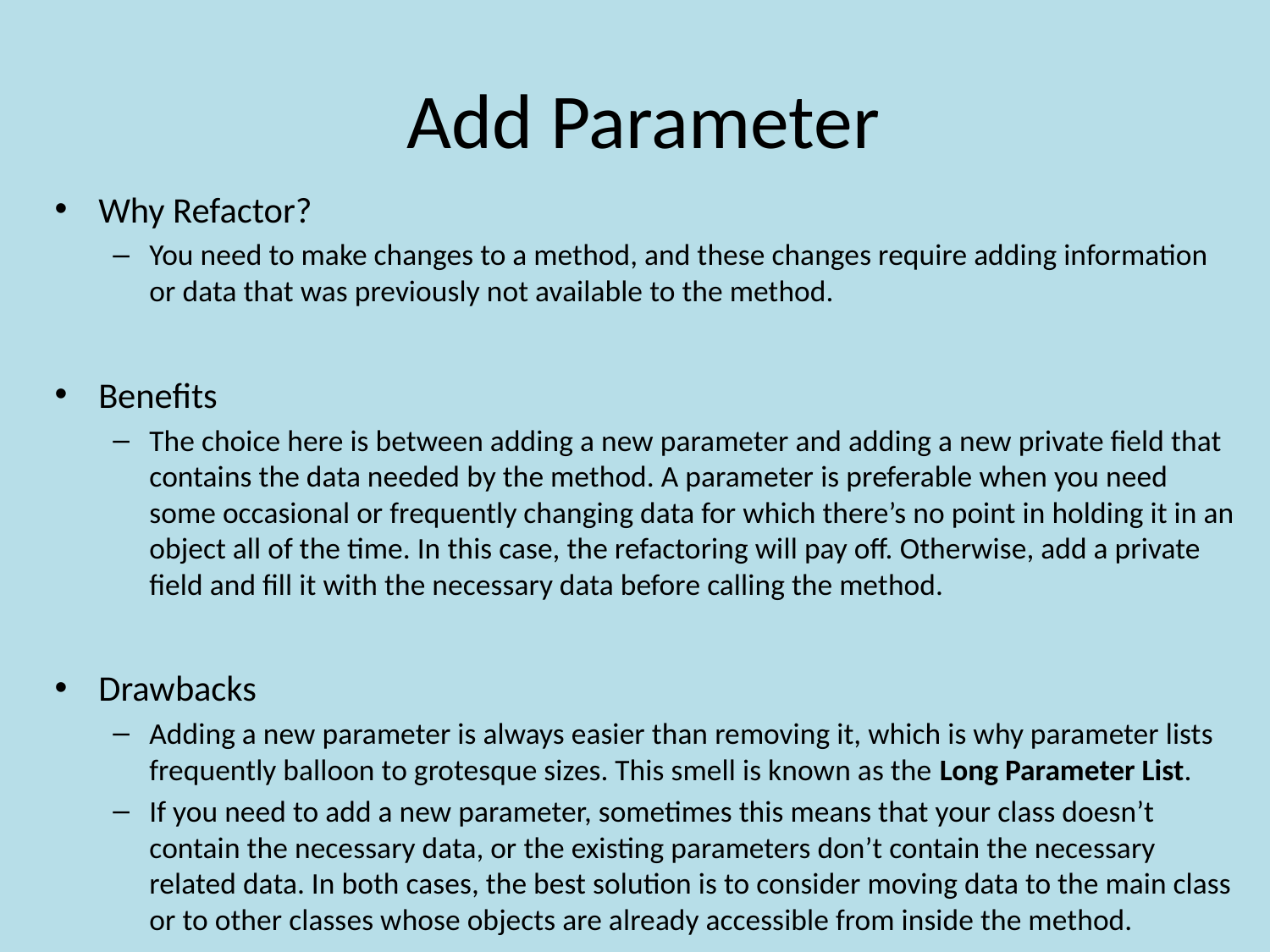

# Add Parameter
Why Refactor?
You need to make changes to a method, and these changes require adding information or data that was previously not available to the method.

Benefits
The choice here is between adding a new parameter and adding a new private field that contains the data needed by the method. A parameter is preferable when you need some occasional or frequently changing data for which there’s no point in holding it in an object all of the time. In this case, the refactoring will pay off. Otherwise, add a private field and fill it with the necessary data before calling the method.

Drawbacks
Adding a new parameter is always easier than removing it, which is why parameter lists frequently balloon to grotesque sizes. This smell is known as the Long Parameter List.
If you need to add a new parameter, sometimes this means that your class doesn’t contain the necessary data, or the existing parameters don’t contain the necessary related data. In both cases, the best solution is to consider moving data to the main class or to other classes whose objects are already accessible from inside the method.